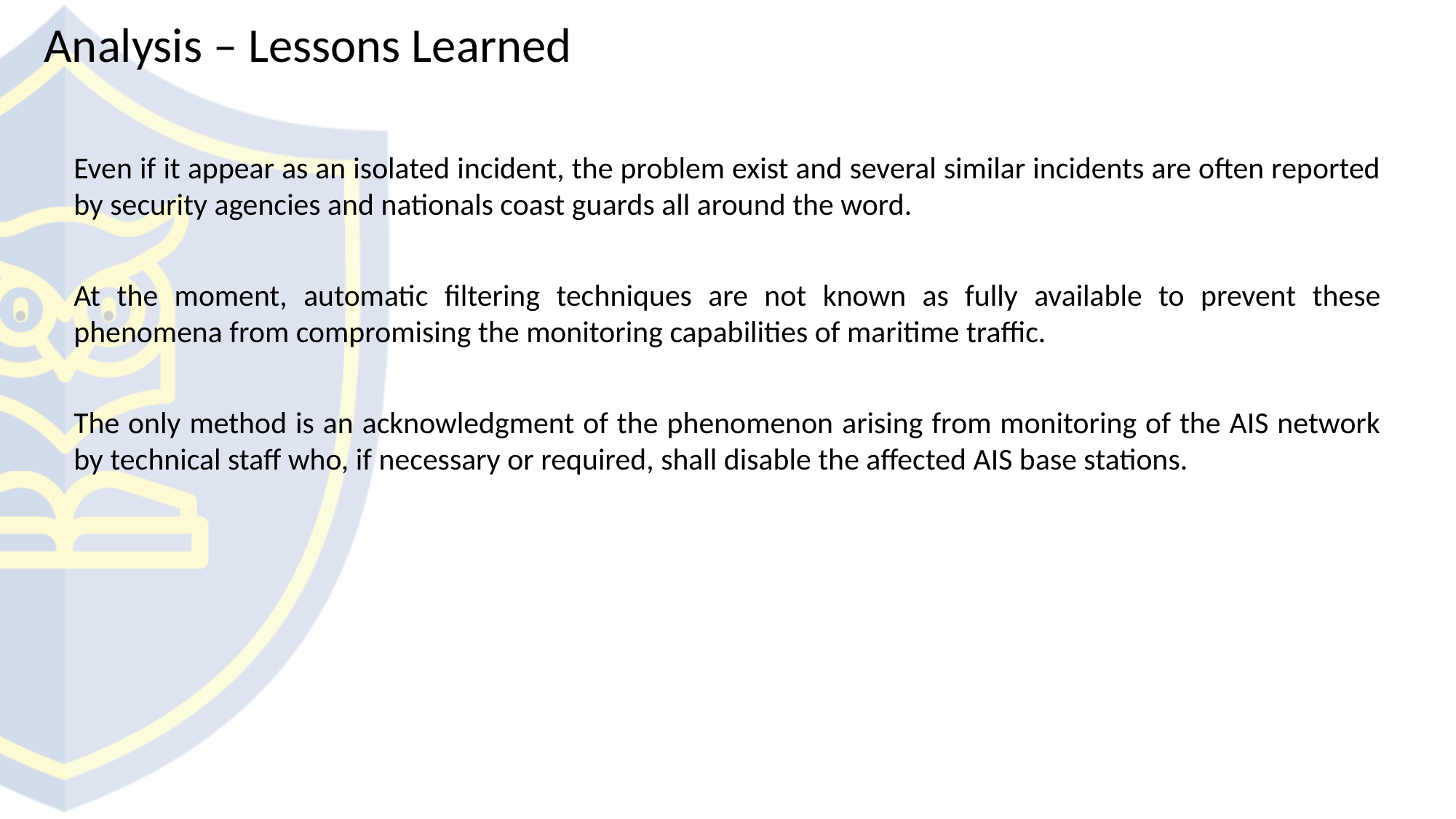

Analysis – Lessons Learned
Even if it appear as an isolated incident, the problem exist and several similar incidents are often reported by security agencies and nationals coast guards all around the word.

At the moment, automatic filtering techniques are not known as fully available to prevent these phenomena from compromising the monitoring capabilities of maritime traffic.

The only method is an acknowledgment of the phenomenon arising from monitoring of the AIS network by technical staff who, if necessary or required, shall disable the affected AIS base stations.